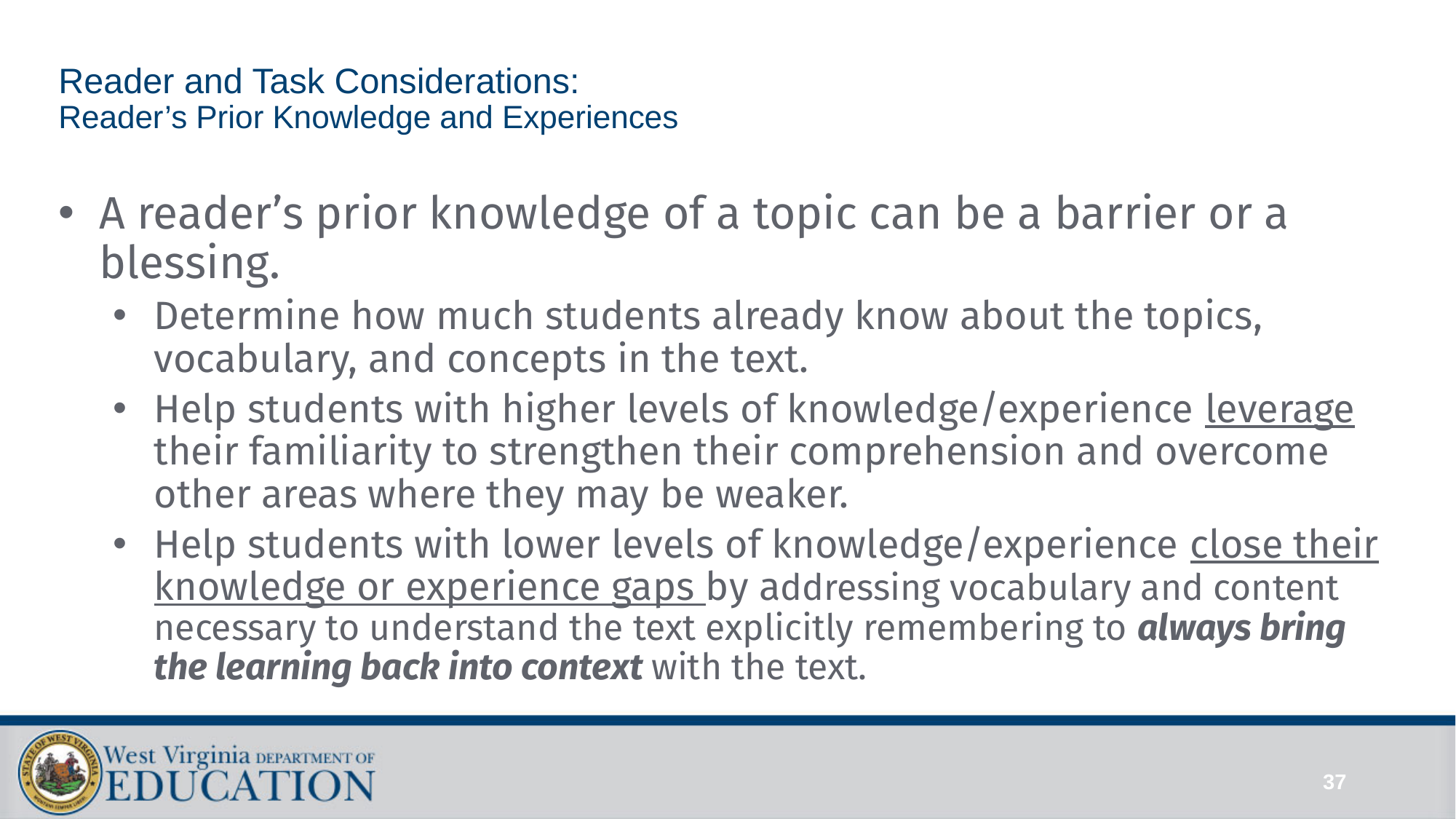

# Reader and Task Considerations: Reader’s Prior Knowledge and Experiences
A reader’s prior knowledge of a topic can be a barrier or a blessing.
Determine how much students already know about the topics, vocabulary, and concepts in the text.
Help students with higher levels of knowledge/experience leverage their familiarity to strengthen their comprehension and overcome other areas where they may be weaker.
Help students with lower levels of knowledge/experience close their knowledge or experience gaps by addressing vocabulary and content necessary to understand the text explicitly remembering to always bring the learning back into context with the text.

37